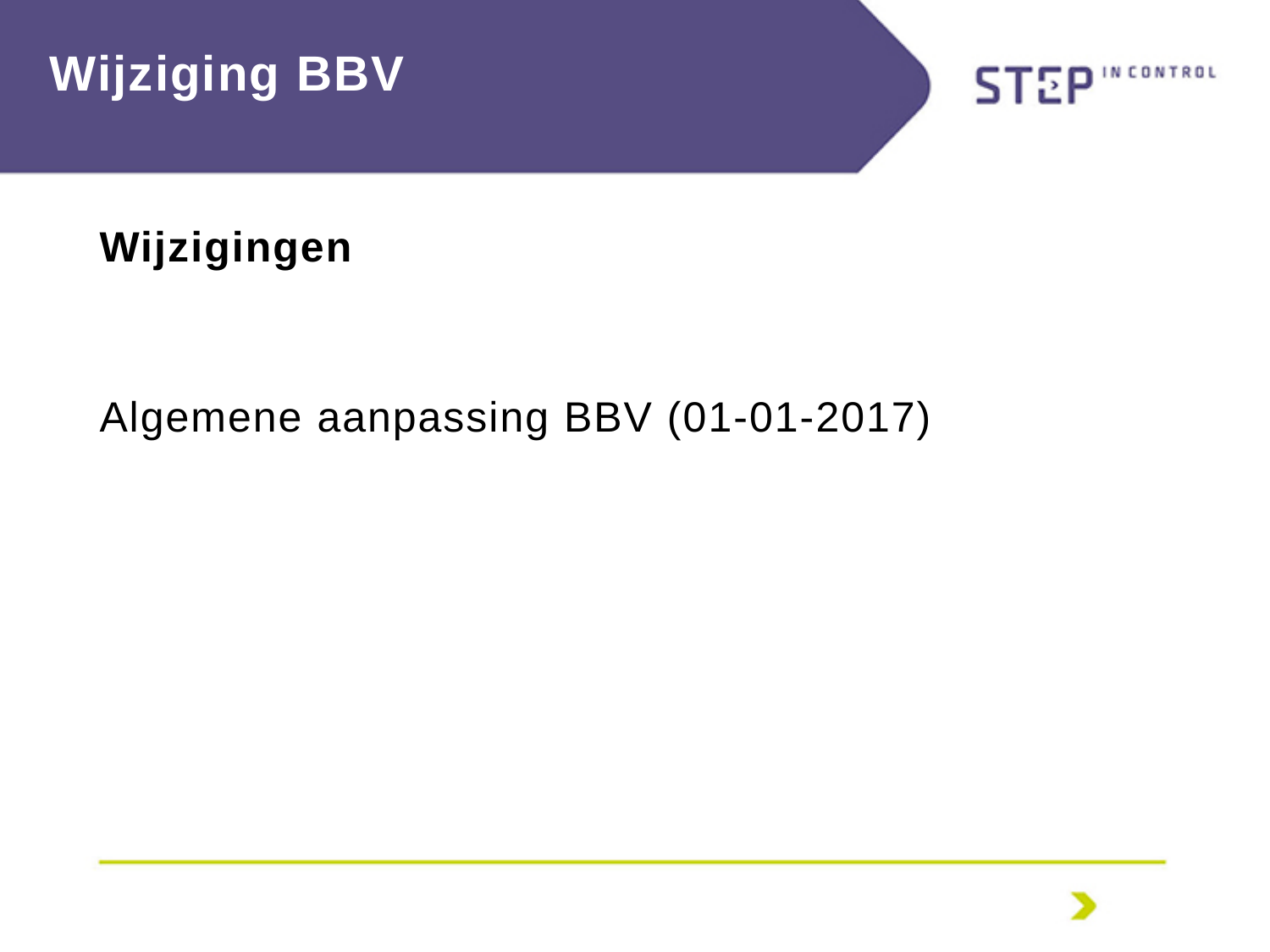

# Wijziging BBV
Wijzigingen

Algemene aanpassing BBV (01-01-2017)